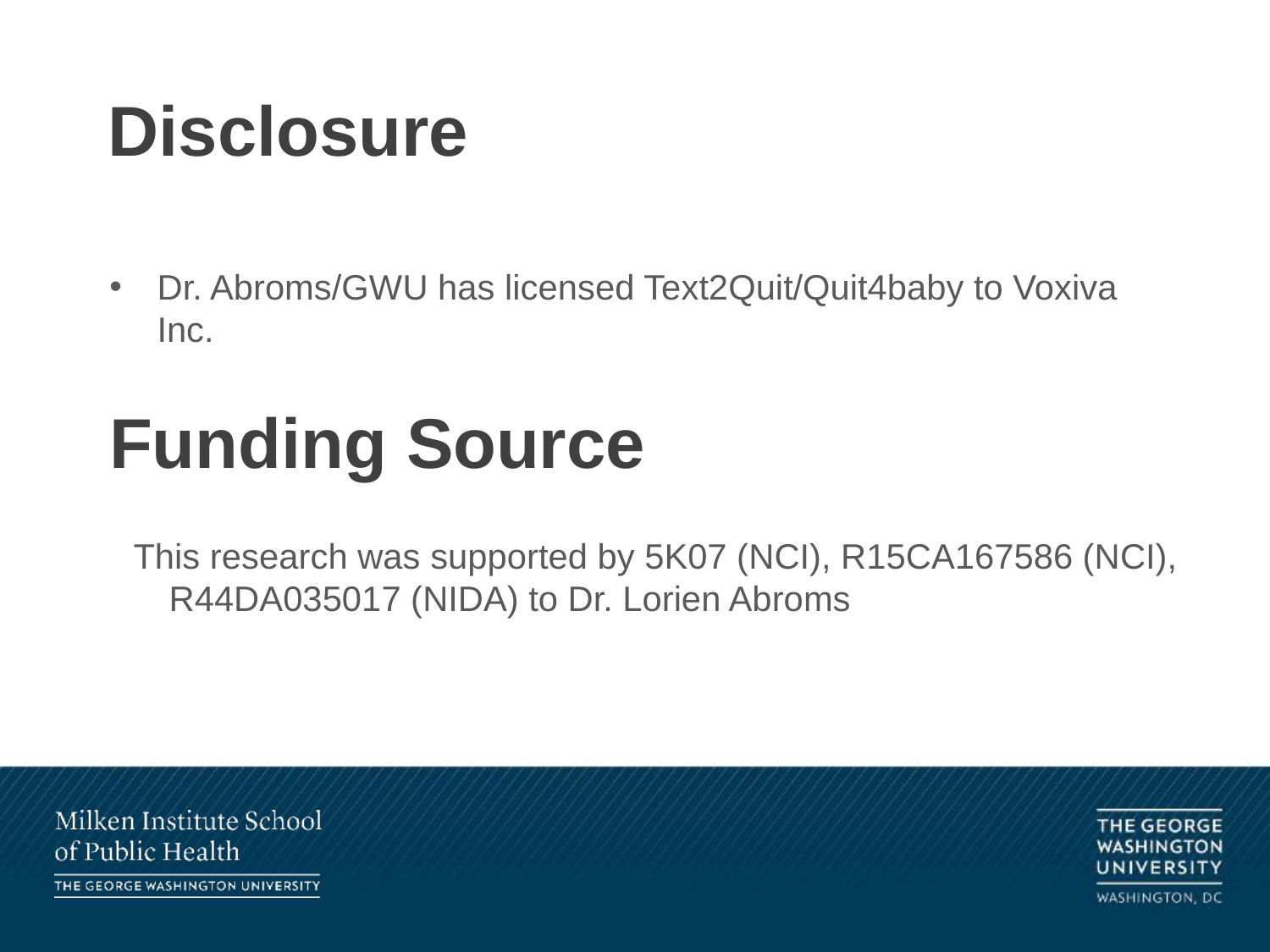

# Disclosure
Dr. Abroms/GWU has licensed Text2Quit/Quit4baby to Voxiva Inc.

Funding Source
This research was supported by 5K07 (NCI), R15CA167586 (NCI), R44DA035017 (NIDA) to Dr. Lorien Abroms